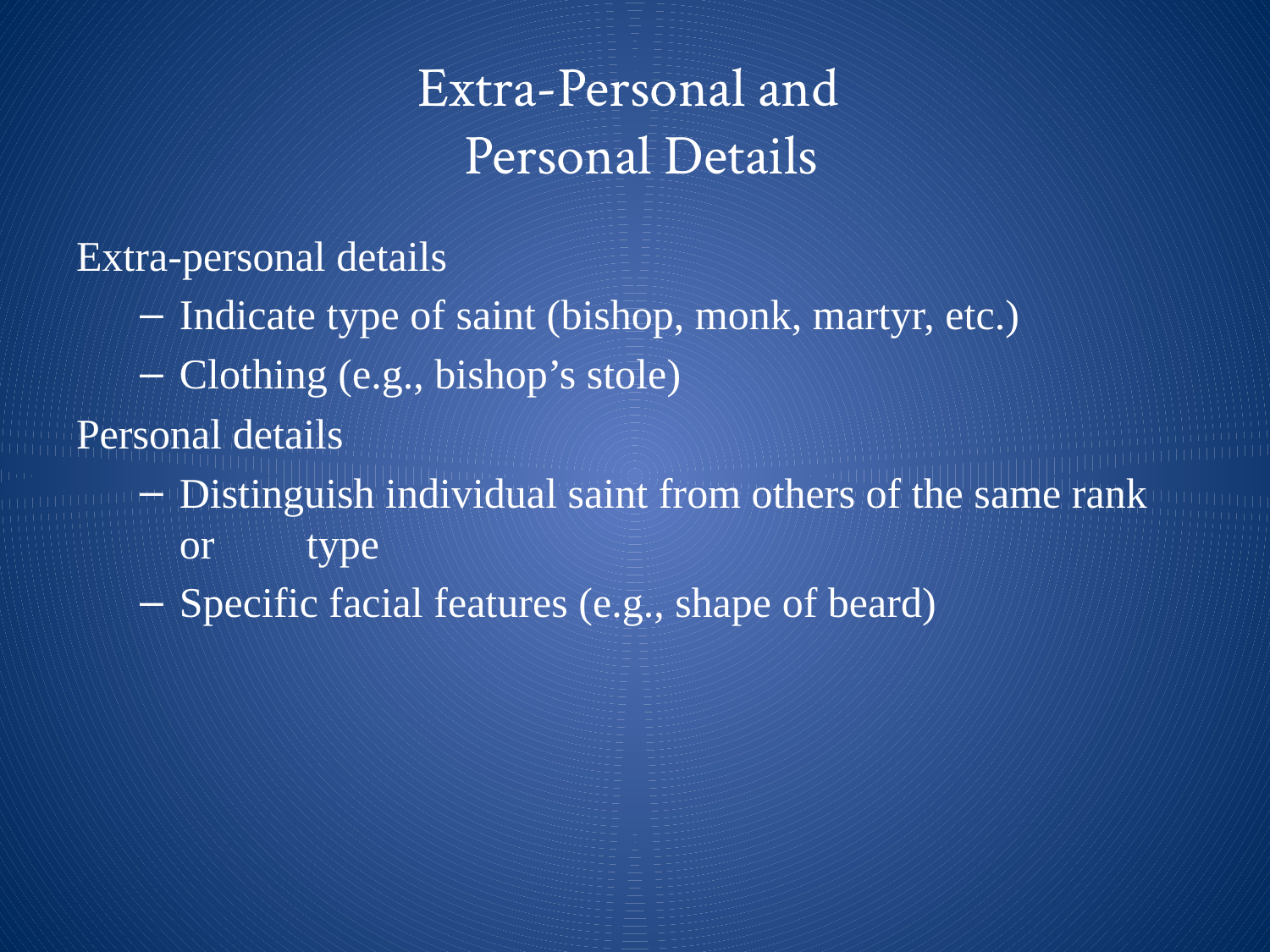

# Extra-Personal and Personal Details
Extra-personal details
Indicate type of saint (bishop, monk, martyr, etc.)
Clothing (e.g., bishop’s stole)
Personal details
Distinguish individual saint from others of the same rank or 	type
Specific facial features (e.g., shape of beard)